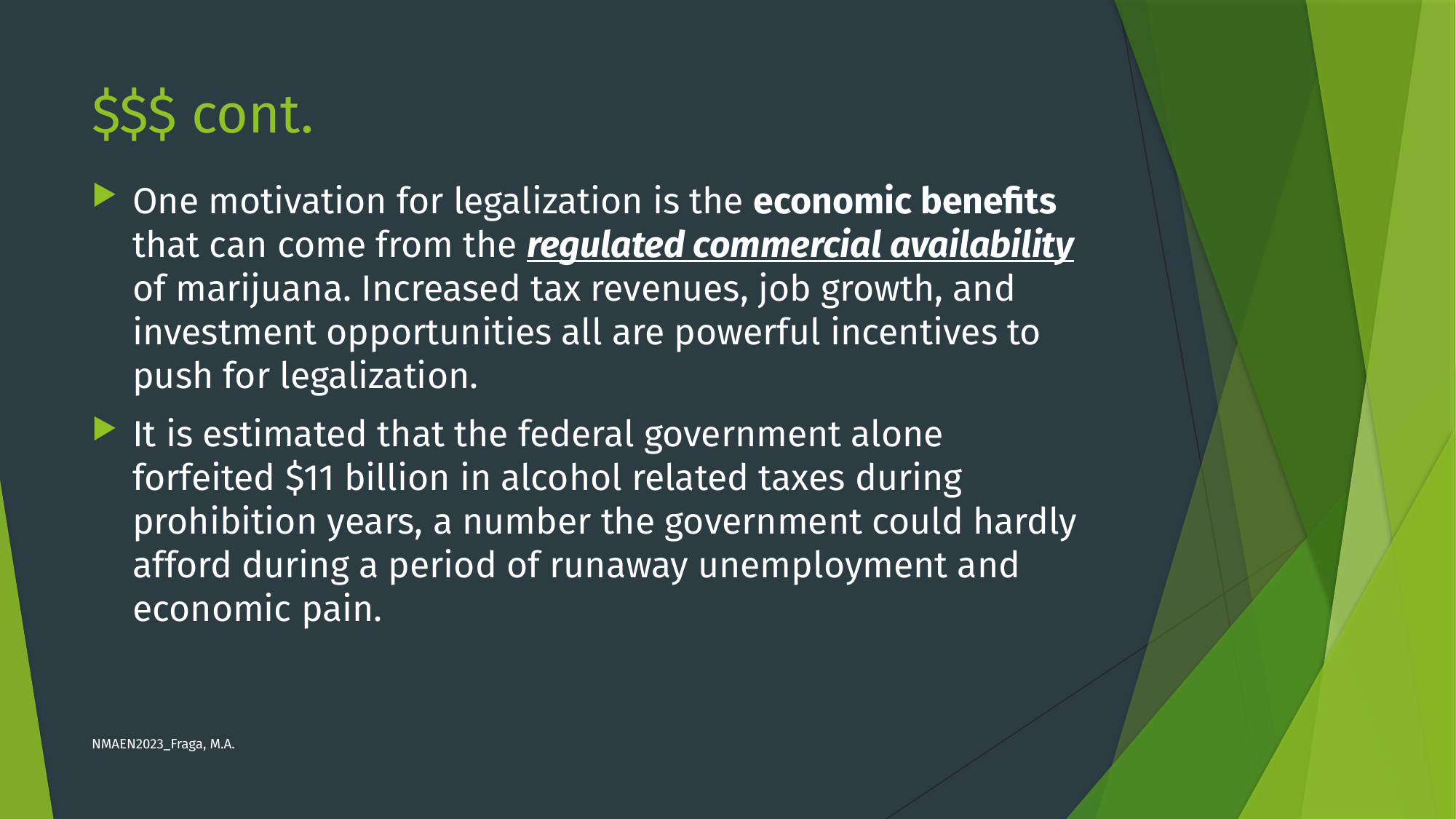

# $$$ cont.
One motivation for legalization is the economic benefits that can come from the regulated commercial availability of marijuana. Increased tax revenues, job growth, and investment opportunities all are powerful incentives to push for legalization.
It is estimated that the federal government alone forfeited $11 billion in alcohol related taxes during prohibition years, a number the government could hardly afford during a period of runaway unemployment and economic pain.

NMAEN2023_Fraga, M.A.